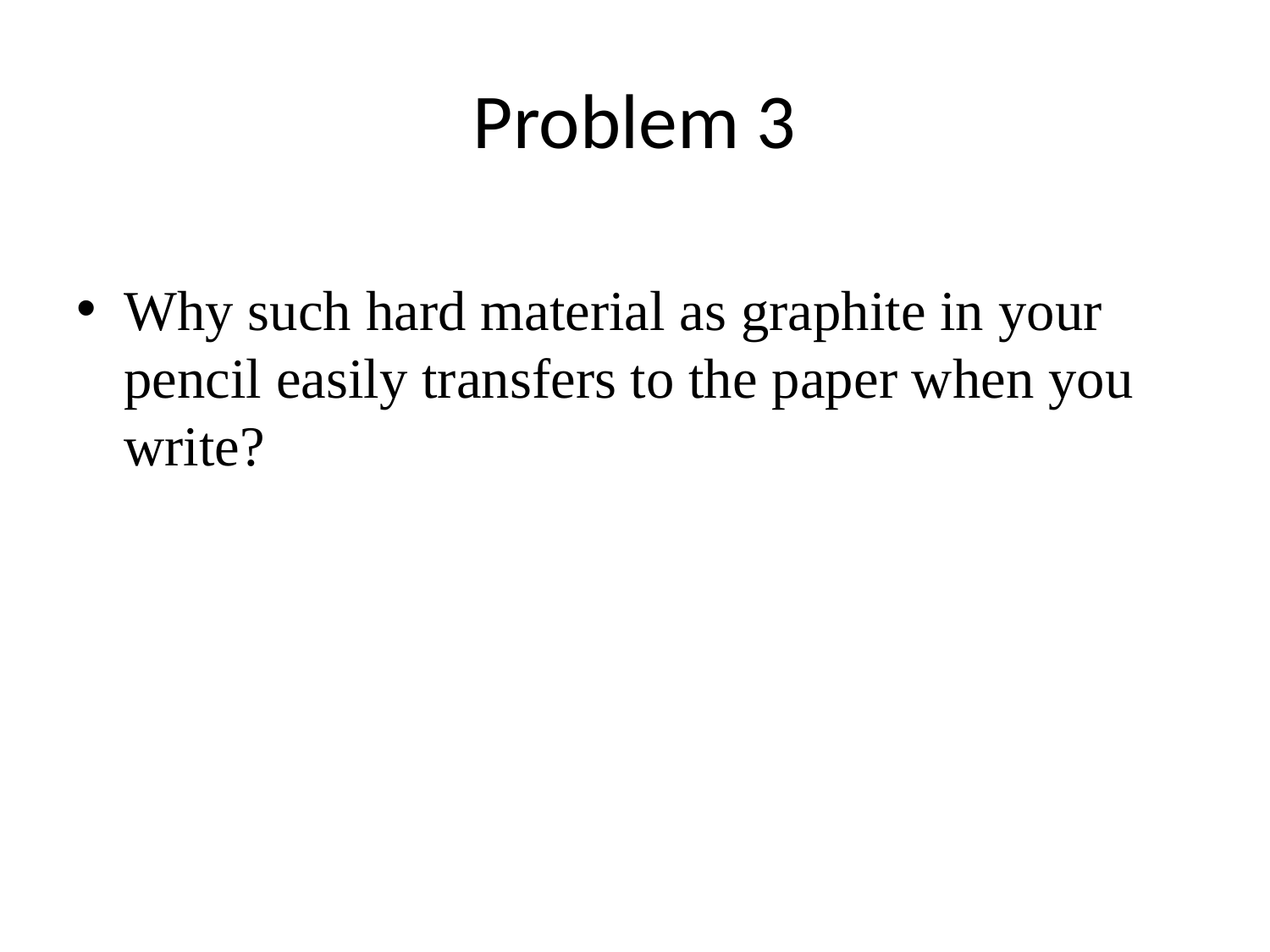

# Problem 3
Why such hard material as graphite in your pencil easily transfers to the paper when you write?